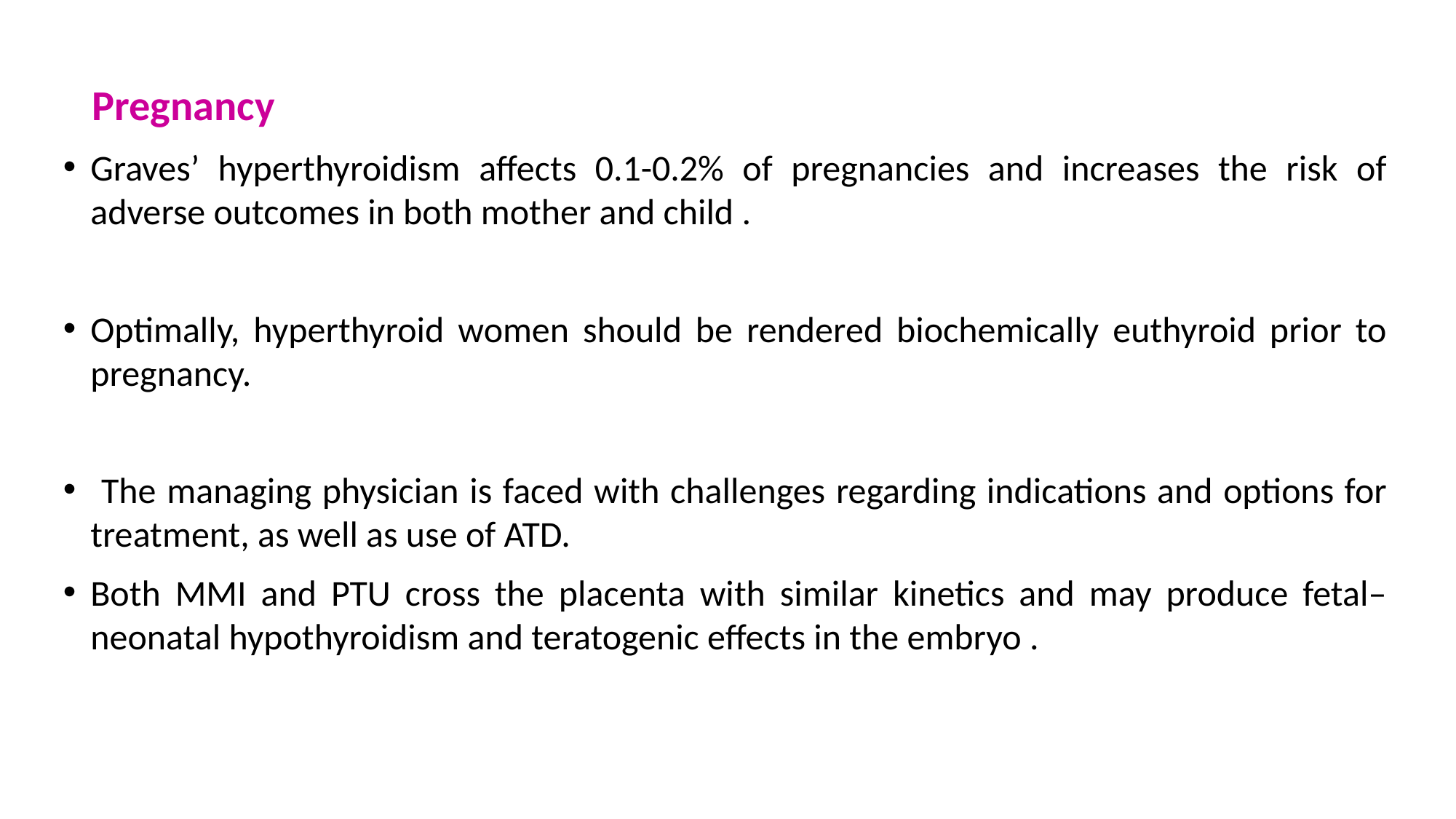

Pregnancy
Graves’ hyperthyroidism affects 0.1-0.2% of pregnancies and increases the risk of adverse outcomes in both mother and child .

Optimally, hyperthyroid women should be rendered biochemically euthyroid prior to pregnancy.

 The managing physician is faced with challenges regarding indications and options for treatment, as well as use of ATD.
Both MMI and PTU cross the placenta with similar kinetics and may produce fetal–neonatal hypothyroidism and teratogenic effects in the embryo .